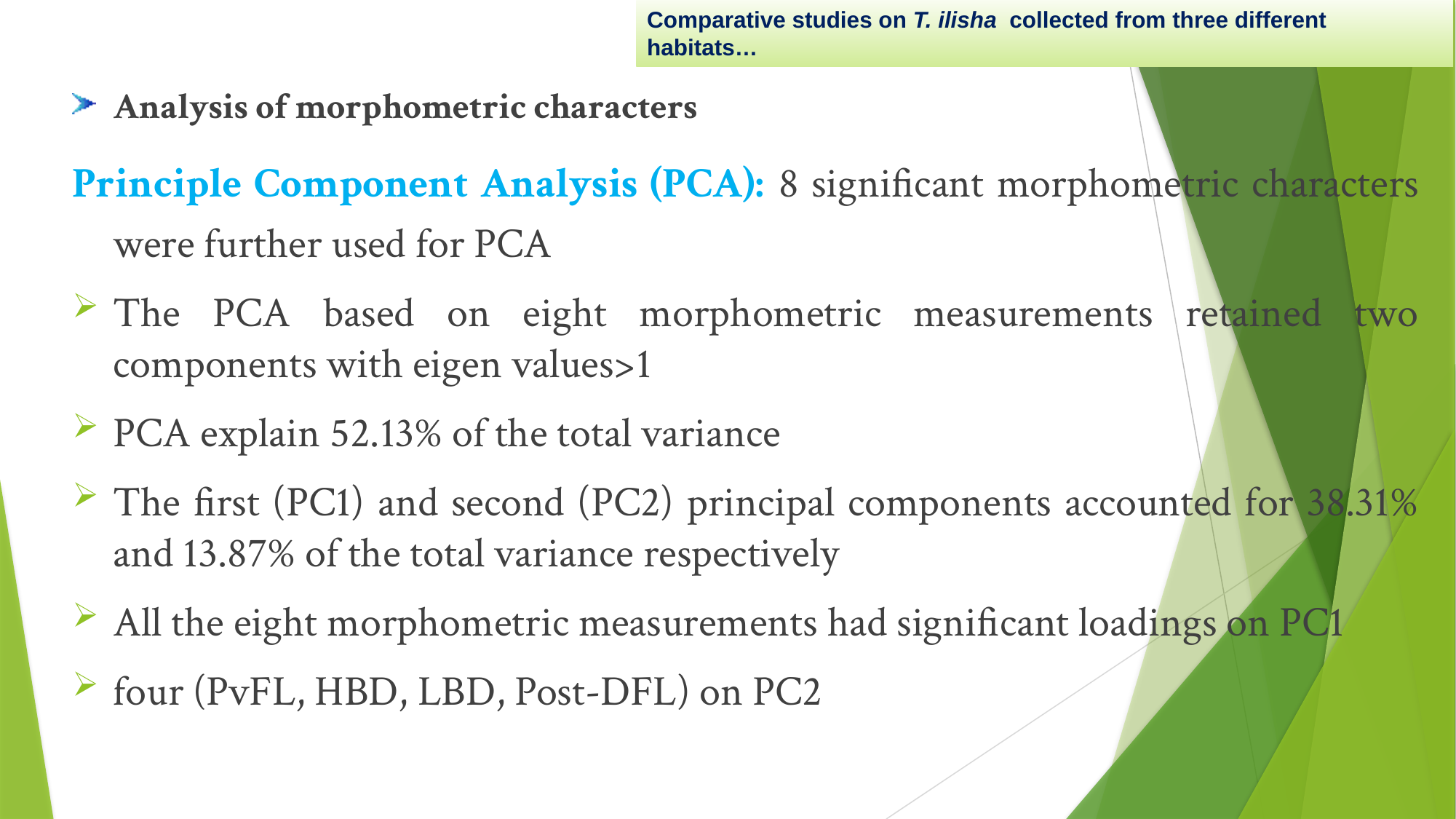

# Comparative studies on T. ilisha  collected from three different habitats…
Analysis of morphometric characters
Principle Component Analysis (PCA): 8 significant morphometric characters were further used for PCA
The PCA based on eight morphometric measurements retained two components with eigen values>1
PCA explain 52.13% of the total variance
The first (PC1) and second (PC2) principal components accounted for 38.31% and 13.87% of the total variance respectively
All the eight morphometric measurements had significant loadings on PC1
four (PvFL, HBD, LBD, Post-DFL) on PC2